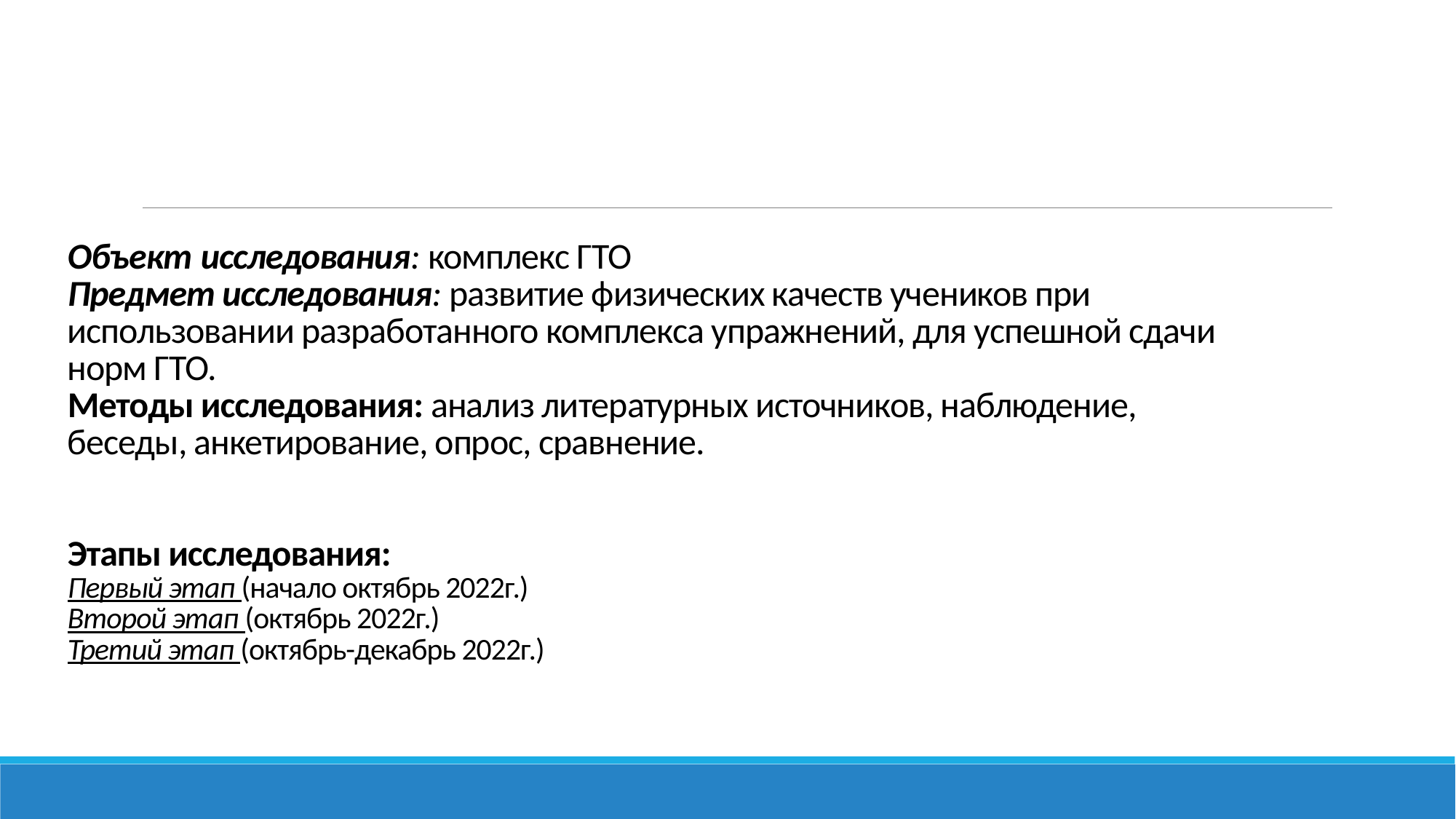

# Объект исследования: комплекс ГТО Предмет исследования: развитие физических качеств учеников при использовании разработанного комплекса упражнений, для успешной сдачи норм ГТО. Методы исследования: анализ литературных источников, наблюдение, беседы, анкетирование, опрос, сравнение. Этапы исследования: Первый этап (начало октябрь 2022г.) Второй этап (октябрь 2022г.) Третий этап (октябрь-декабрь 2022г.)